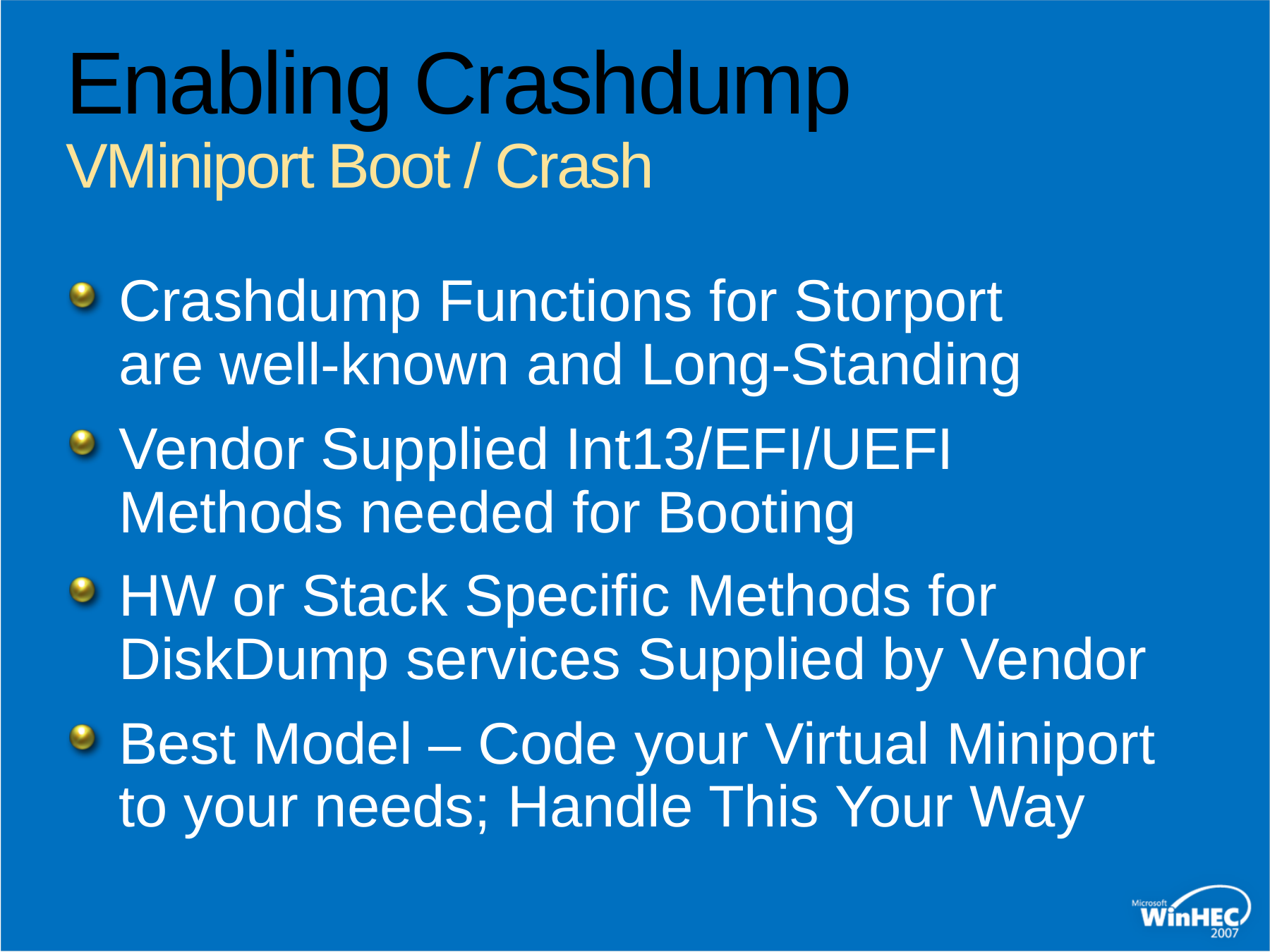

# Enabling Crashdump VMiniport Boot / Crash
Crashdump Functions for Storport are well-known and Long-Standing
Vendor Supplied Int13/EFI/UEFI Methods needed for Booting
HW or Stack Specific Methods for DiskDump services Supplied by Vendor
Best Model – Code your Virtual Miniport to your needs; Handle This Your Way